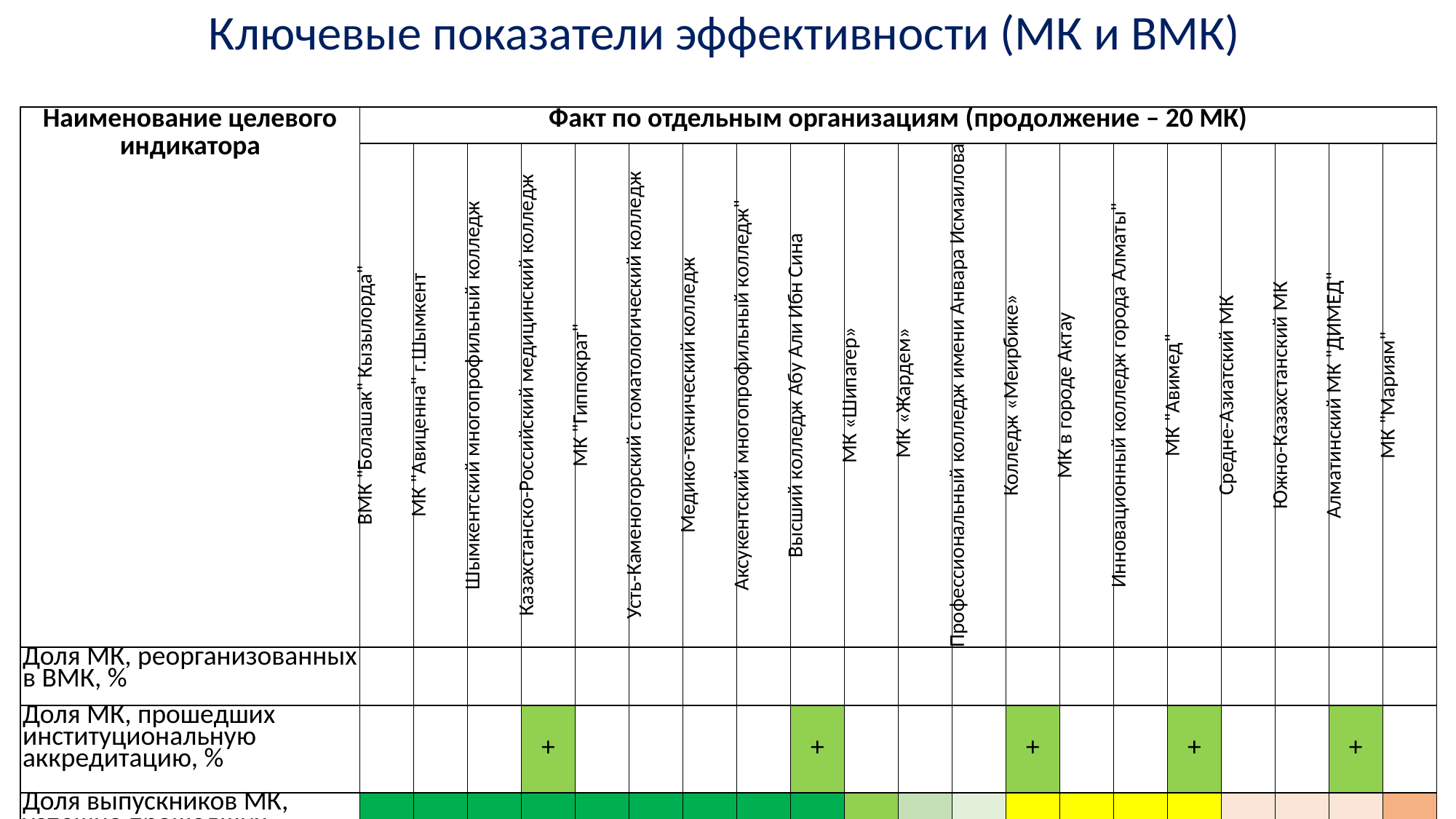

# Ключевые показатели эффективности (МК и ВМК)
| Наименование целевого индикатора | Факт по отдельным организациям (продолжение – 20 МК) |  |  |  |  |  |  |  |  |  |  |  |  |  |  |  |  |  |  |  |
| --- | --- | --- | --- | --- | --- | --- | --- | --- | --- | --- | --- | --- | --- | --- | --- | --- | --- | --- | --- | --- |
|  | ВМК "Болашак" Кызылорда" | МК "Авиценна" г.Шымкент | Шымкентский многопрофильный колледж | Казахстанско-Российский медицинский колледж | МК "Гиппократ" | Усть-Каменогорский стоматологический колледж | Медико-технический колледж | Аксукентский многопрофильный колледж" | Высший колледж Абу Али Ибн Сина | МК «Шипагер» | МК «Жардем» | Профессиональный колледж имени Анвара Исмаилова | Колледж «Меирбике» | МК в городе Актау | Инновационный колледж города Алматы" | МК "Авимед" | Cредне-Азиатский МК | Южно-Казахстанский МК | Алматинский МК "ДИМЕД" | МК "Мариям" |
| Доля МК, реорганизованных в ВМК, % |  |  |  |  |  |  |  |  |  |  |  |  |  |  |  |  |  |  |  |  |
| Доля МК, прошедших институциональную аккредитацию, % |  |  |  | + |  |  |  |  | + |  |  |  | + |  |  | + |  |  | + |  |
| Доля выпускников МК, успешно прошедших независимую экзаменацию,% | 99,1 | 98,9 | 98,5 | 98,4 | 96,9 | 96,2 | 95,8 | 95 | 94,4 | 90,9 | 88,2 | 86,4 | 83,7 | 83,1 | 79,9 | 73,1 | 62 | 58,2 | 53,1 | 20 |
| Доля преподавате-лей СД в МК, имею-щих сестринское образование, % |  |  |  |  |  |  |  |  |  |  |  |  | 1,7 |  |  |  |  |  |  |  |